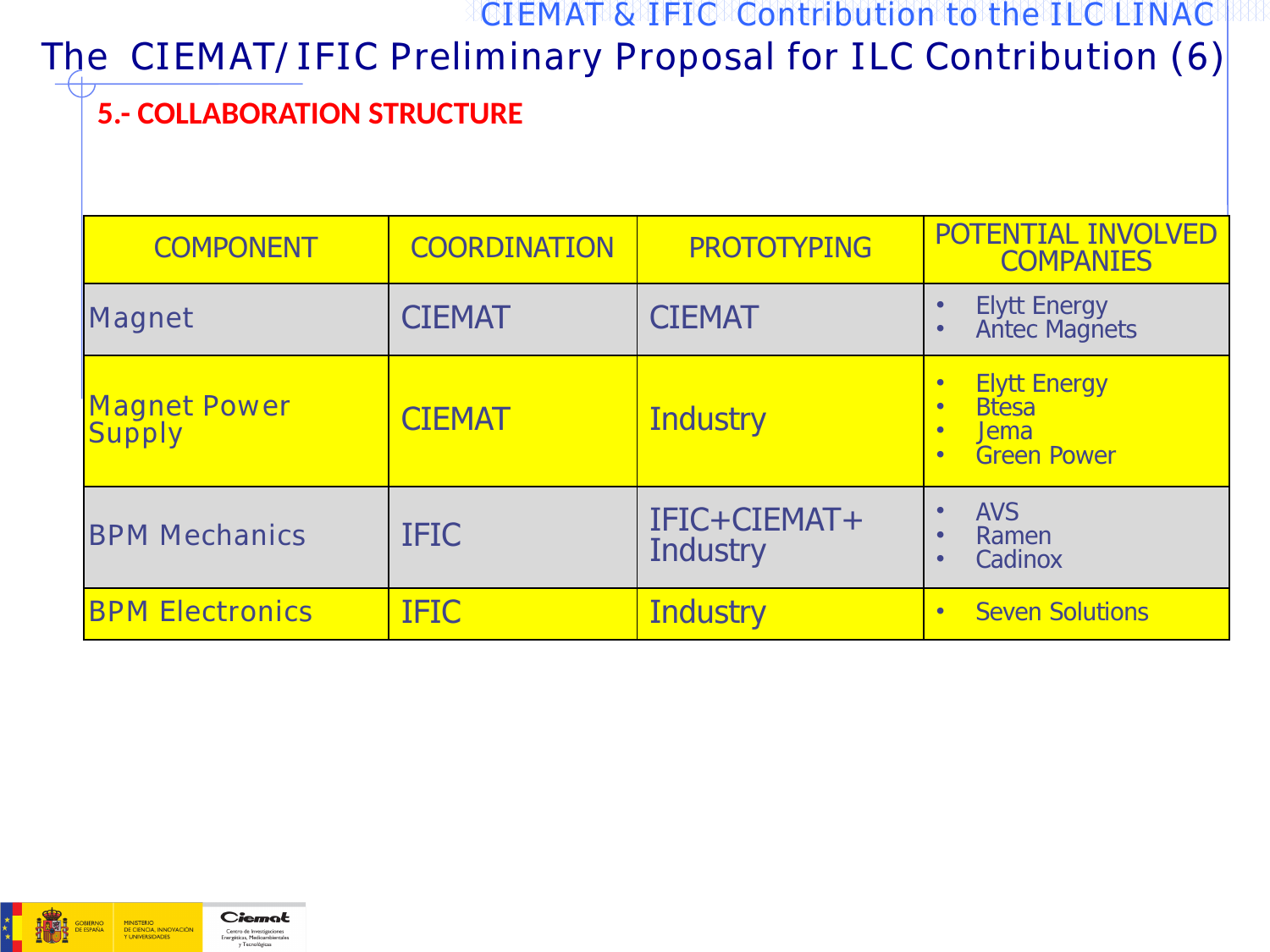

CIEMAT & IFIC  Contribution to the ILC LINAC
The  CIEMAT/IFIC Preliminary Proposal for ILC Contribution (6)
5.- COLLABORATION STRUCTURE

| COMPONENT | COORDINATION | PROTOTYPING | POTENTIAL INVOLVED COMPANIES |
| --- | --- | --- | --- |
| Magnet | CIEMAT | CIEMAT | Elytt Energy Antec Magnets |
| Magnet Power Supply | CIEMAT | Industry | Elytt Energy Btesa Jema Green Power |
| BPM Mechanics | IFIC | IFIC+CIEMAT+ Industry | AVS Ramen Cadinox |
| BPM Electronics | IFIC | Industry | Seven Solutions |